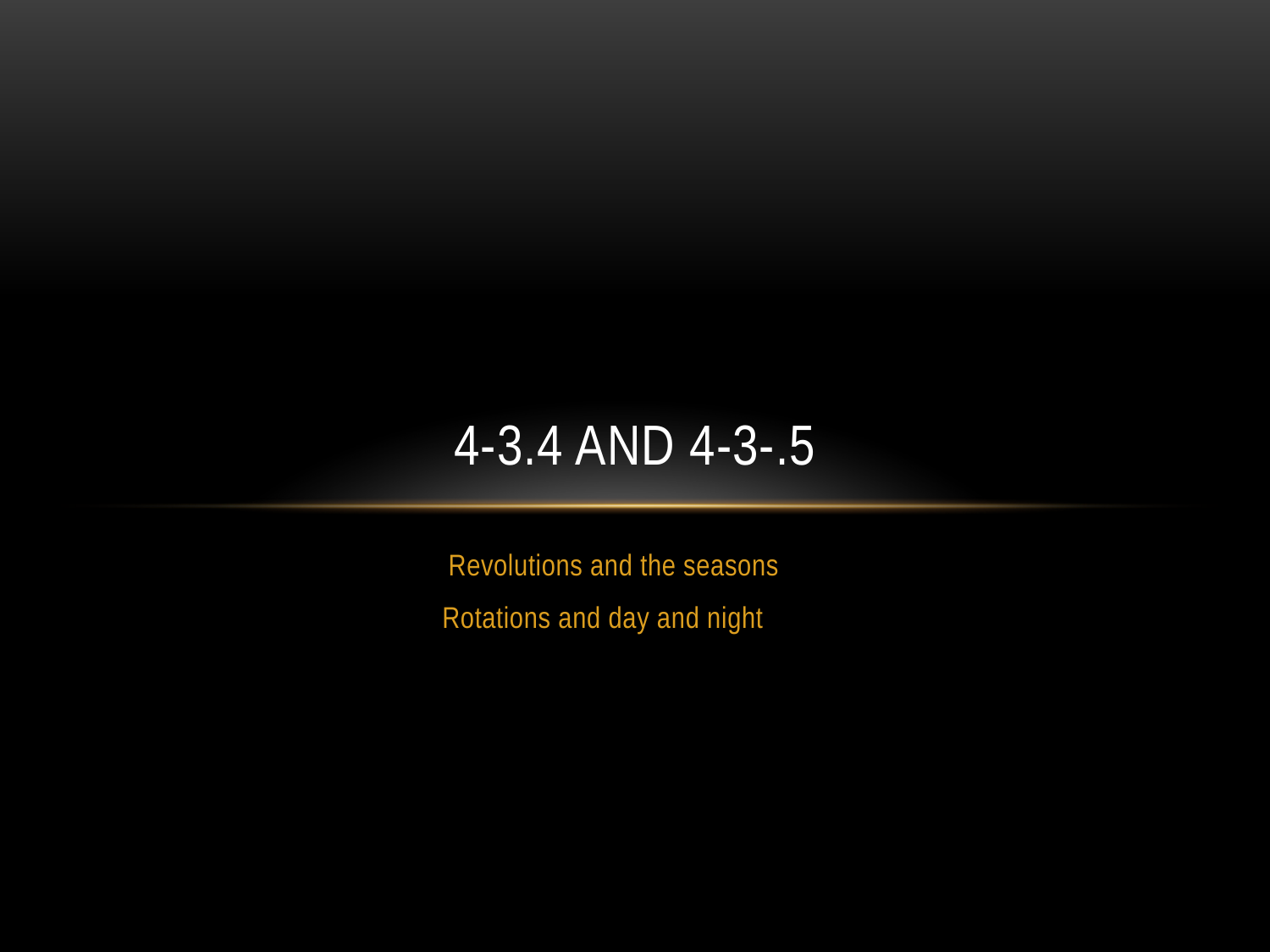

# 4-3.4 and 4-3-.5
Revolutions and the seasons
Rotations and day and night